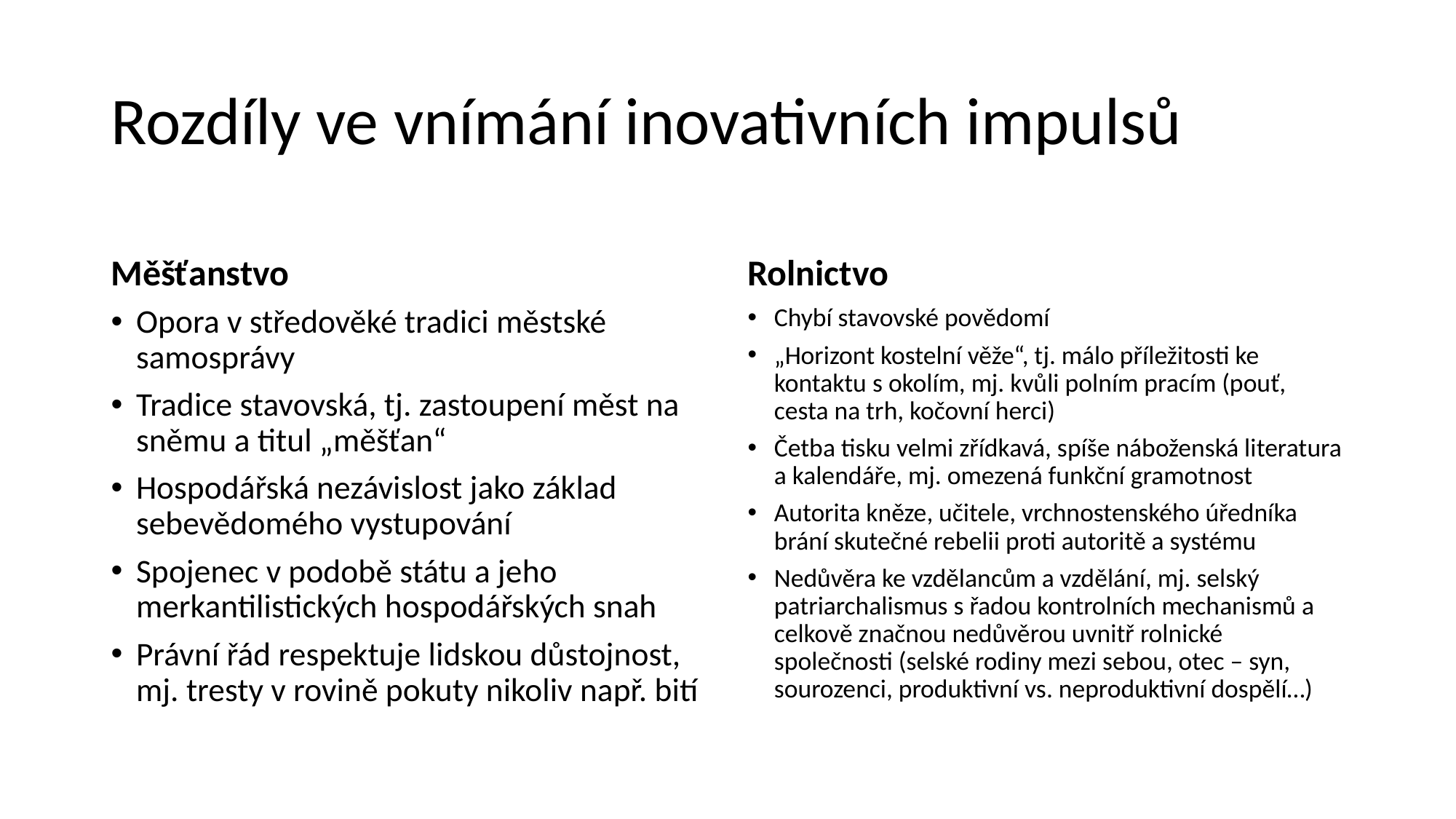

# Rozdíly ve vnímání inovativních impulsů
Měšťanstvo
Rolnictvo
Opora v středověké tradici městské samosprávy
Tradice stavovská, tj. zastoupení měst na sněmu a titul „měšťan“
Hospodářská nezávislost jako základ sebevědomého vystupování
Spojenec v podobě státu a jeho merkantilistických hospodářských snah
Právní řád respektuje lidskou důstojnost, mj. tresty v rovině pokuty nikoliv např. bití

Chybí stavovské povědomí
„Horizont kostelní věže“, tj. málo příležitosti ke kontaktu s okolím, mj. kvůli polním pracím (pouť, cesta na trh, kočovní herci)
Četba tisku velmi zřídkavá, spíše náboženská literatura a kalendáře, mj. omezená funkční gramotnost
Autorita kněze, učitele, vrchnostenského úředníka brání skutečné rebelii proti autoritě a systému
Nedůvěra ke vzdělancům a vzdělání, mj. selský patriarchalismus s řadou kontrolních mechanismů a celkově značnou nedůvěrou uvnitř rolnické společnosti (selské rodiny mezi sebou, otec – syn, sourozenci, produktivní vs. neproduktivní dospělí…)